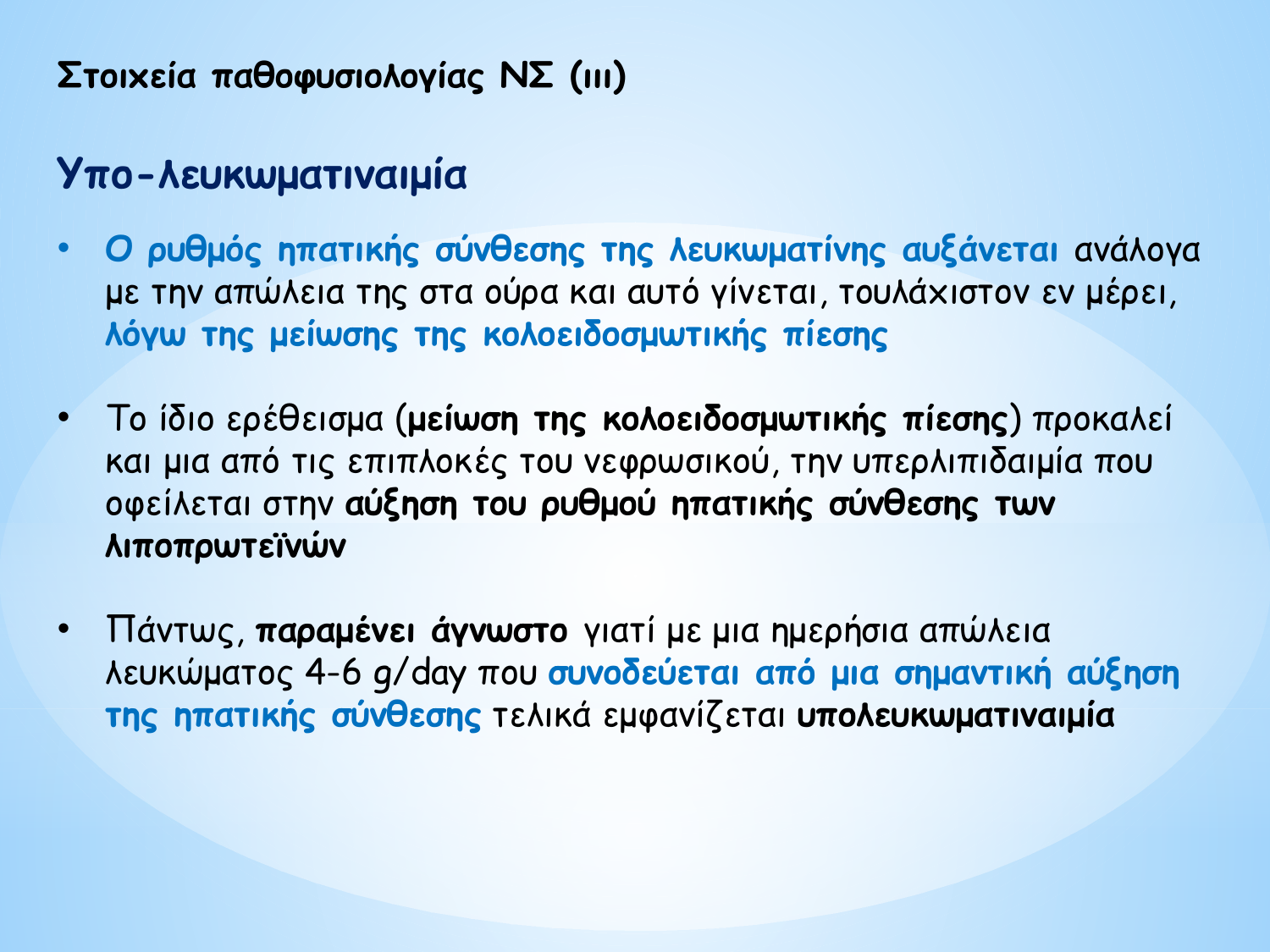

Στοιχεία παθοφυσιολογίας ΝΣ (ιιι)

Υπο-λευκωματιναιμία

Ο ρυθμός ηπατικής σύνθεσης της λευκωματίνης αυξάνεται ανάλογα με την απώλεια της στα ούρα και αυτό γίνεται, τουλάχιστον εν μέρει, λόγω της μείωσης της κολοειδοσμωτικής πίεσης

Το ίδιο ερέθεισμα (μείωση της κολοειδοσμωτικής πίεσης) προκαλεί και μια από τις επιπλοκές του νεφρωσικού, την υπερλιπιδαιμία που οφείλεται στην αύξηση του ρυθμού ηπατικής σύνθεσης των λιποπρωτεϊνών

Πάντως, παραμένει άγνωστο γιατί με μια ημερήσια απώλεια λευκώματος 4-6 g/day που συνοδεύεται από μια σημαντική αύξηση της ηπατικής σύνθεσης τελικά εμφανίζεται υπολευκωματιναιμία